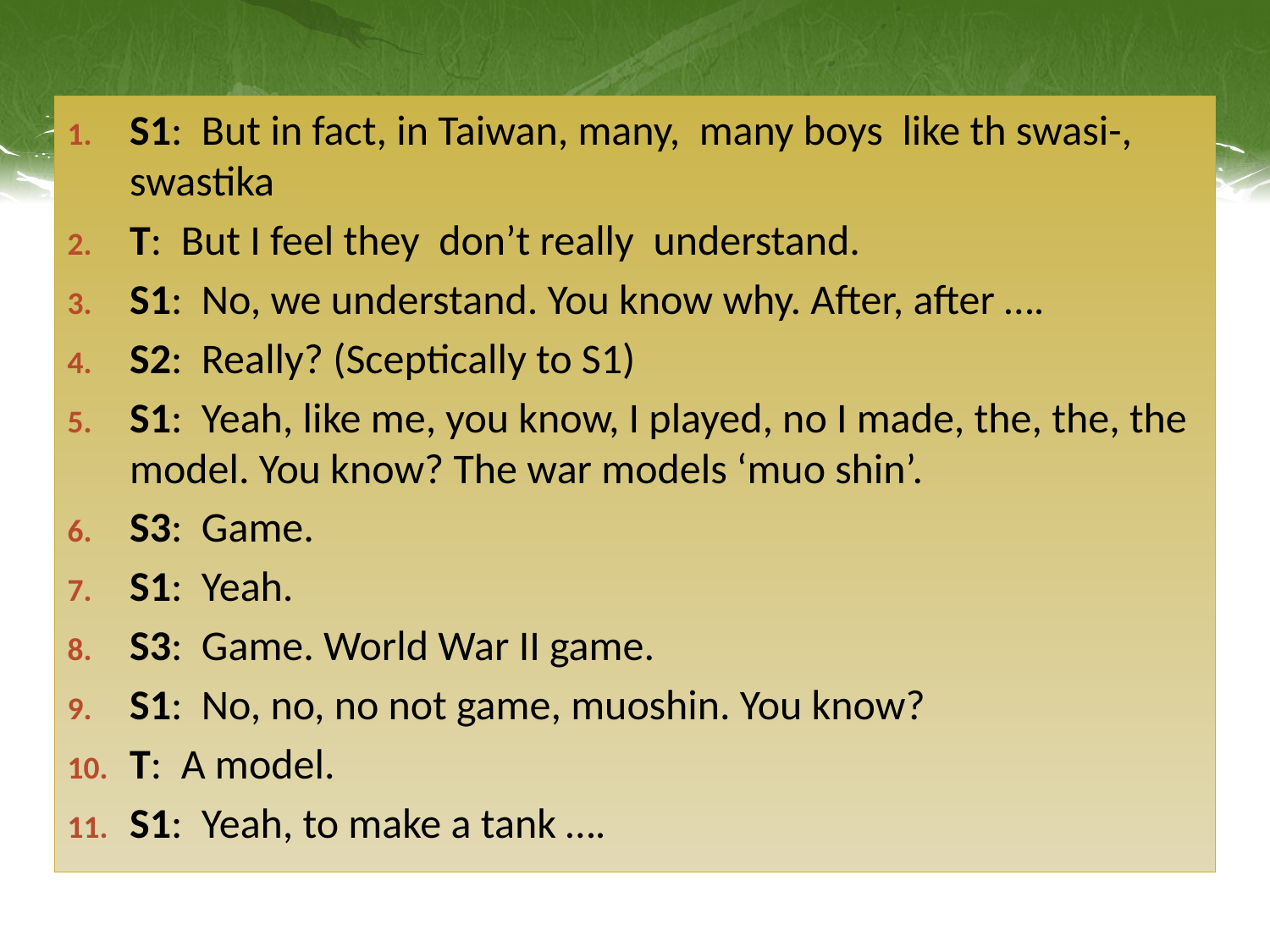

#
S1:  But in fact, in Taiwan, many,  many boys  like th swasi-, swastika
T:  But I feel they  don’t really  understand.
S1:  No, we understand. You know why. After, after ….
S2:  Really? (Sceptically to S1)
S1:  Yeah, like me, you know, I played, no I made, the, the, the model. You know? The war models ‘muo shin’.
S3:  Game.
S1:  Yeah.
S3:  Game. World War II game.
S1:  No, no, no not game, muoshin. You know?
T:  A model.
S1:  Yeah, to make a tank ….